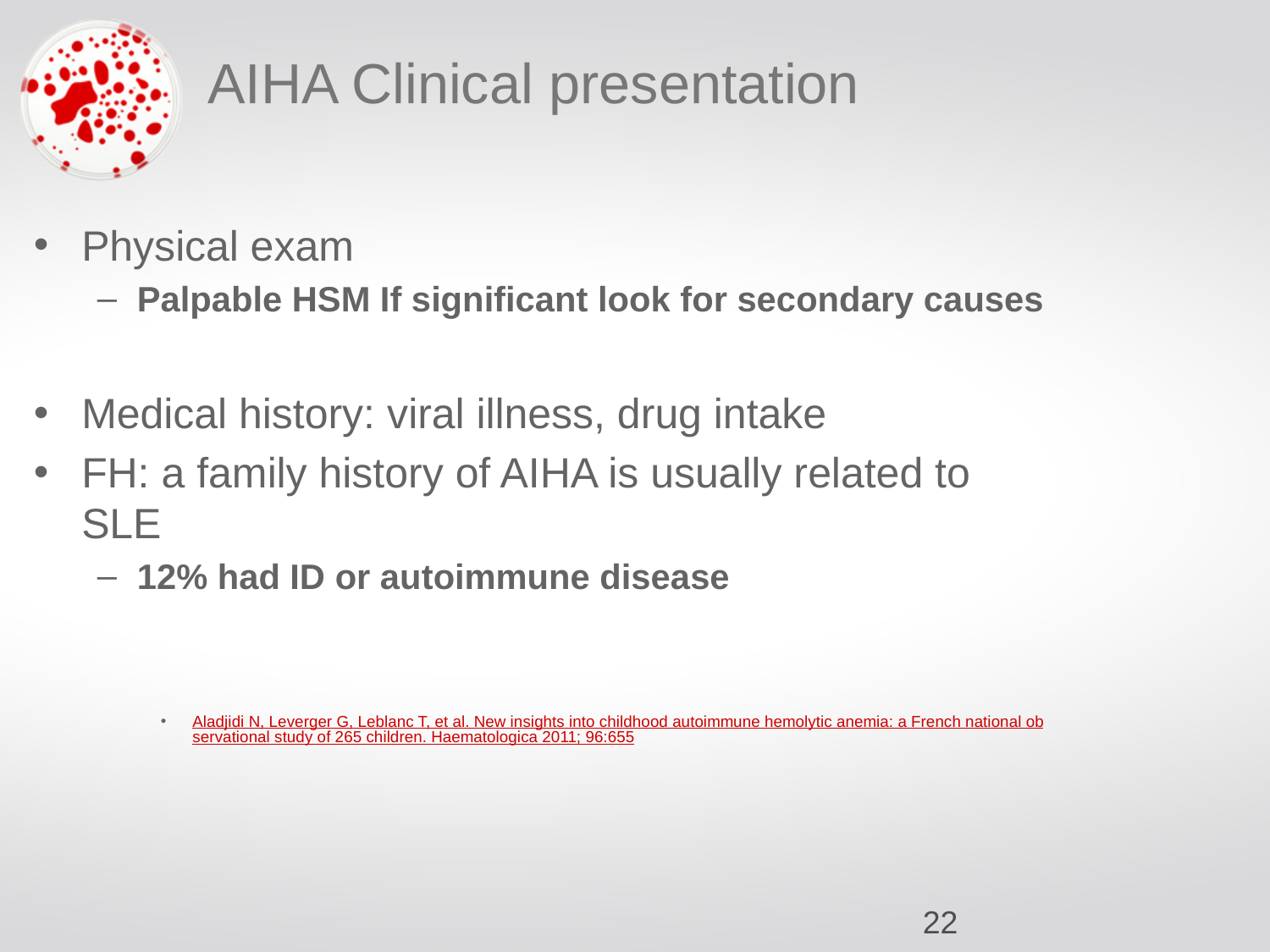

# AIHA Clinical presentation
Physical exam
Palpable HSM If significant look for secondary causes

Medical history: viral illness, drug intake
FH: a family history of AIHA is usually related to SLE
12% had ID or autoimmune disease

Aladjidi N, Leverger G, Leblanc T, et al. New insights into childhood autoimmune hemolytic anemia: a French national observational study of 265 children. Haematologica 2011; 96:655

22